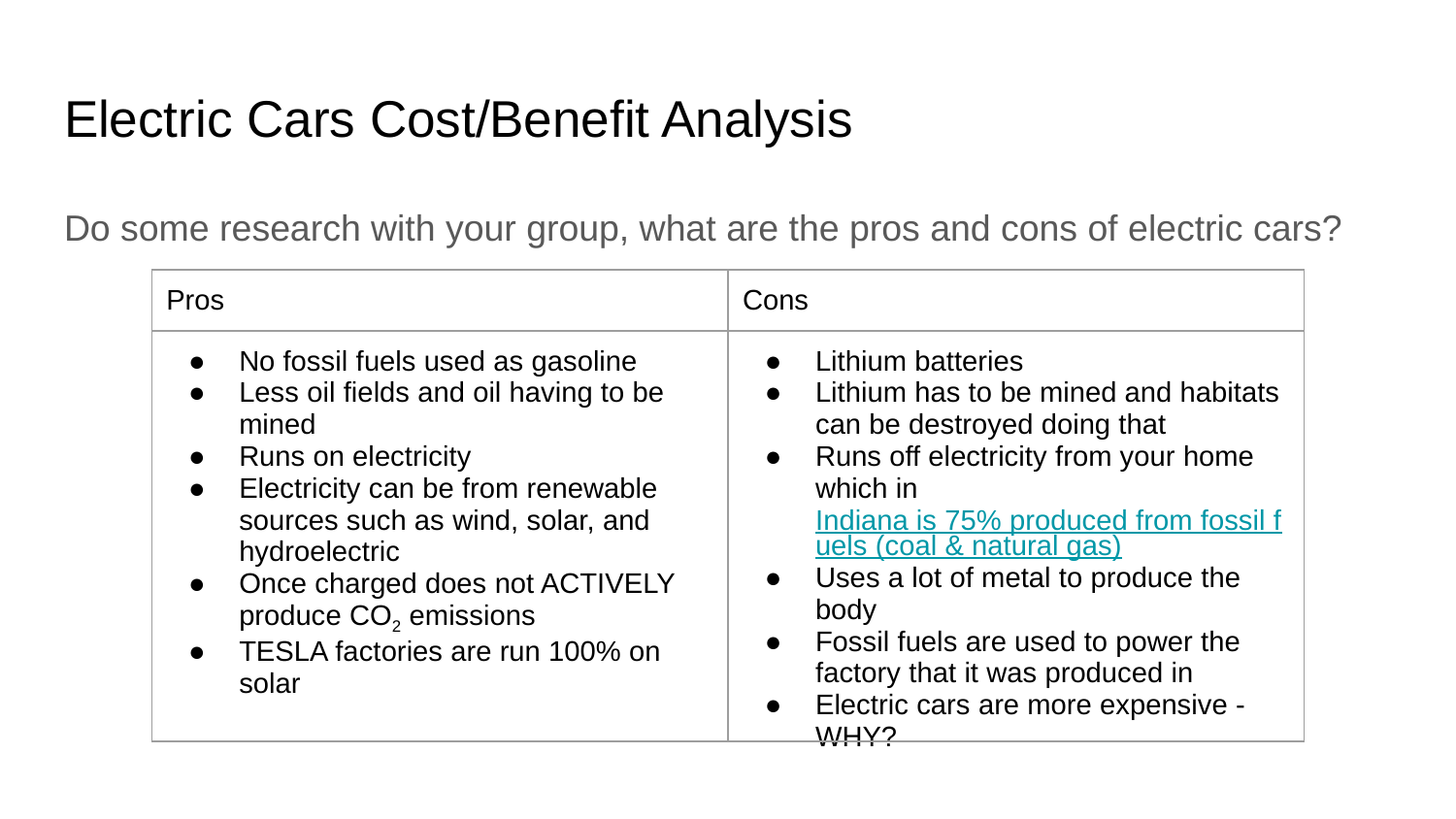

# Electric Cars Cost/Benefit Analysis
Do some research with your group, what are the pros and cons of electric cars?

| Pros | Cons |
| --- | --- |
| No fossil fuels used as gasoline Less oil fields and oil having to be mined Runs on electricity Electricity can be from renewable sources such as wind, solar, and hydroelectric Once charged does not ACTIVELY produce CO2 emissions TESLA factories are run 100% on solar | Lithium batteries Lithium has to be mined and habitats can be destroyed doing that Runs off electricity from your home which in Indiana is 75% produced from fossil fuels (coal & natural gas) Uses a lot of metal to produce the body Fossil fuels are used to power the factory that it was produced in Electric cars are more expensive - WHY? |